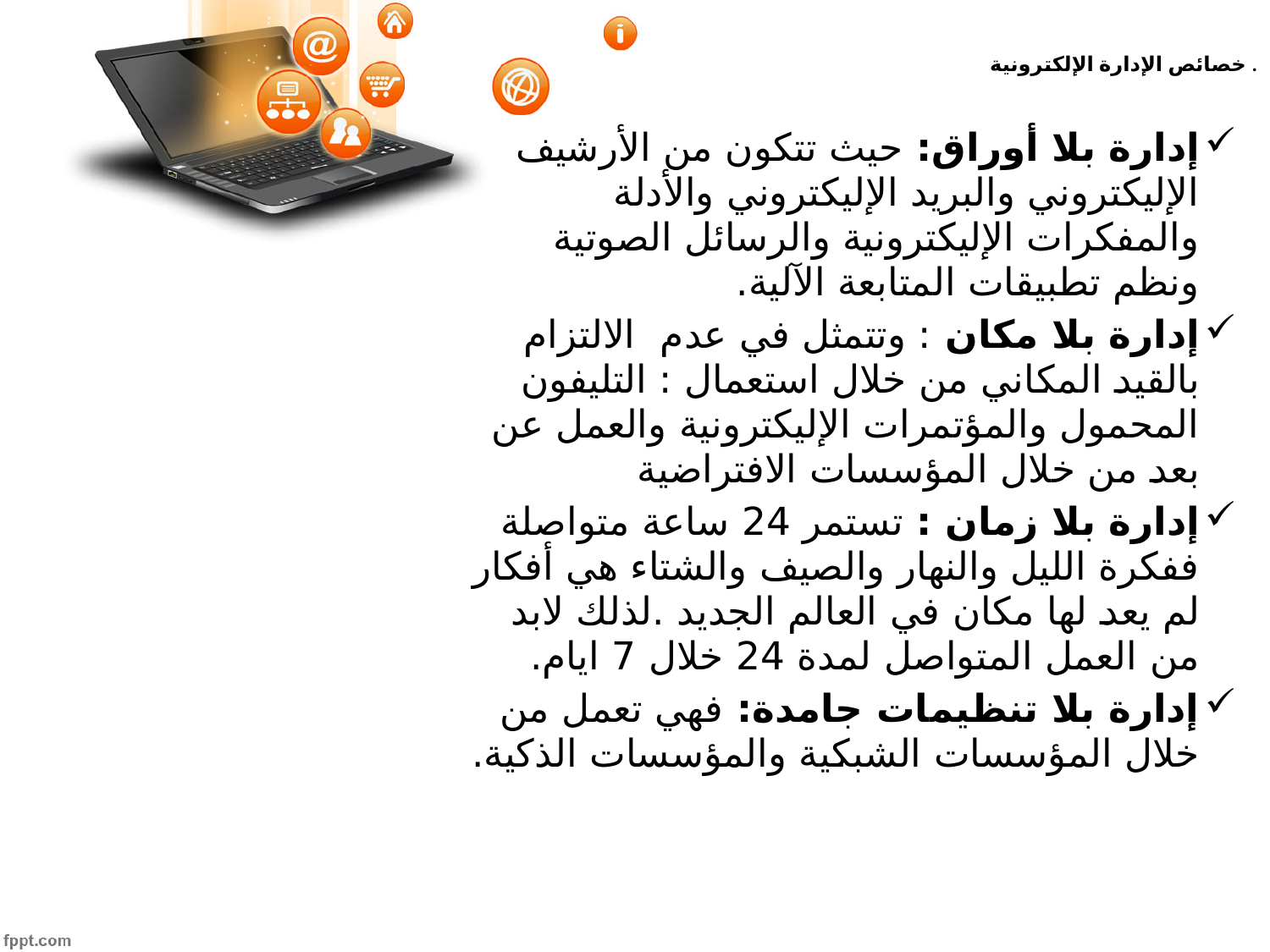

# خصائص الإدارة الإلكترونية .
إدارة بلا أوراق: حيث تتكون من الأرشيف الإليكتروني والبريد الإليكتروني والأدلة والمفكرات الإليكترونية والرسائل الصوتية ونظم تطبيقات المتابعة الآلية.
إدارة بلا مكان : وتتمثل في عدم  الالتزام بالقيد المكاني من خلال استعمال : التليفون المحمول والمؤتمرات الإليكترونية والعمل عن بعد من خلال المؤسسات الافتراضية
إدارة بلا زمان : تستمر 24 ساعة متواصلة ففكرة الليل والنهار والصيف والشتاء هي أفكار لم يعد لها مكان في العالم الجديد .لذلك لابد من العمل المتواصل لمدة 24 خلال 7 ايام.
إدارة بلا تنظيمات جامدة: فهي تعمل من خلال المؤسسات الشبكية والمؤسسات الذكية.